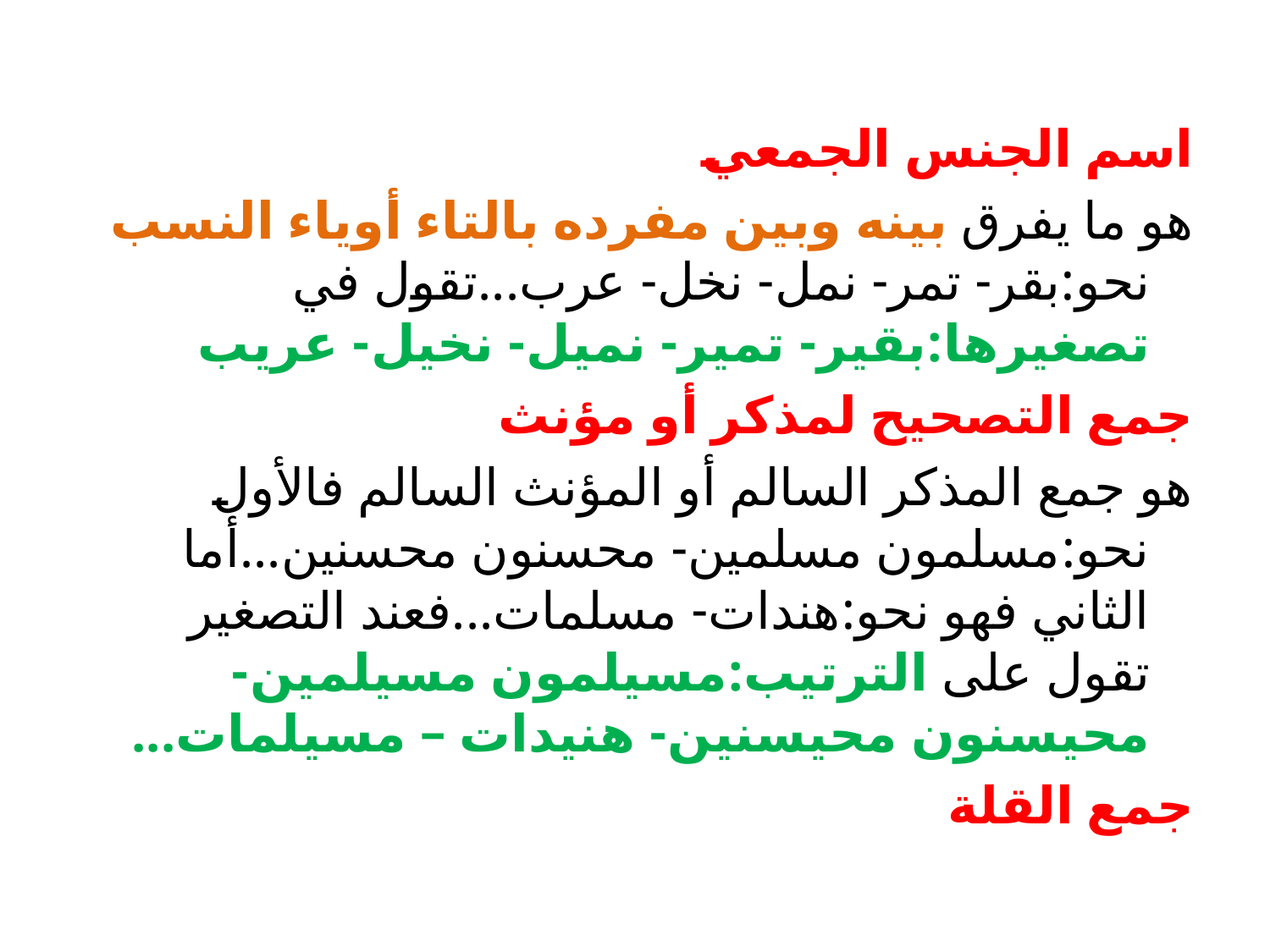

اسم الجنس الجمعي
هو ما يفرق بينه وبين مفرده بالتاء أوياء النسب نحو:بقر- تمر- نمل- نخل- عرب...تقول في تصغيرها:بقير- تمير- نميل- نخيل- عريب
جمع التصحيح لمذكر أو مؤنث
هو جمع المذكر السالم أو المؤنث السالم فالأول نحو:مسلمون مسلمين- محسنون محسنين...أما الثاني فهو نحو:هندات- مسلمات...فعند التصغير تقول على الترتيب:مسيلمون مسيلمين- محيسنون محيسنين- هنيدات – مسيلمات...
جمع القلة